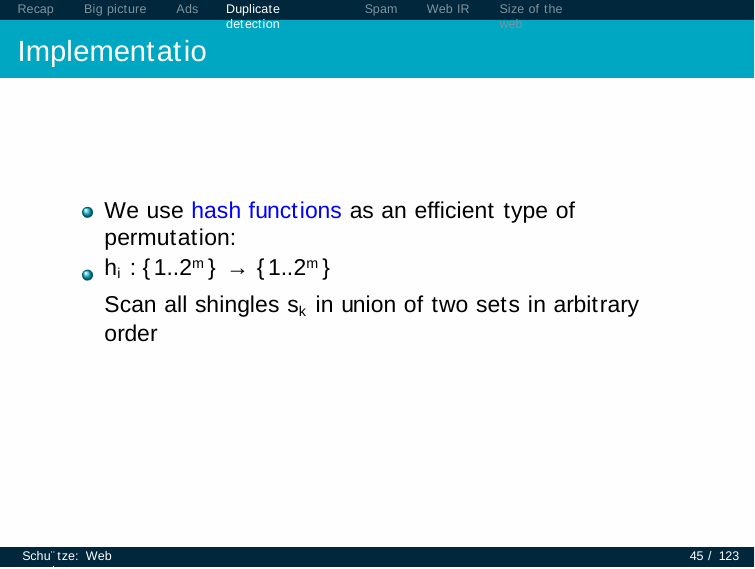

Recap	Big picture	Ads

Implementation
Duplicate detection
Spam
Web IR
Size of the web

We use hash functions as an efficient type of permutation:
hi  : {1..2m } → {1..2m }
Scan all shingles sk  in union of two sets in arbitrary order

Schu¨tze:  Web search
45 / 123